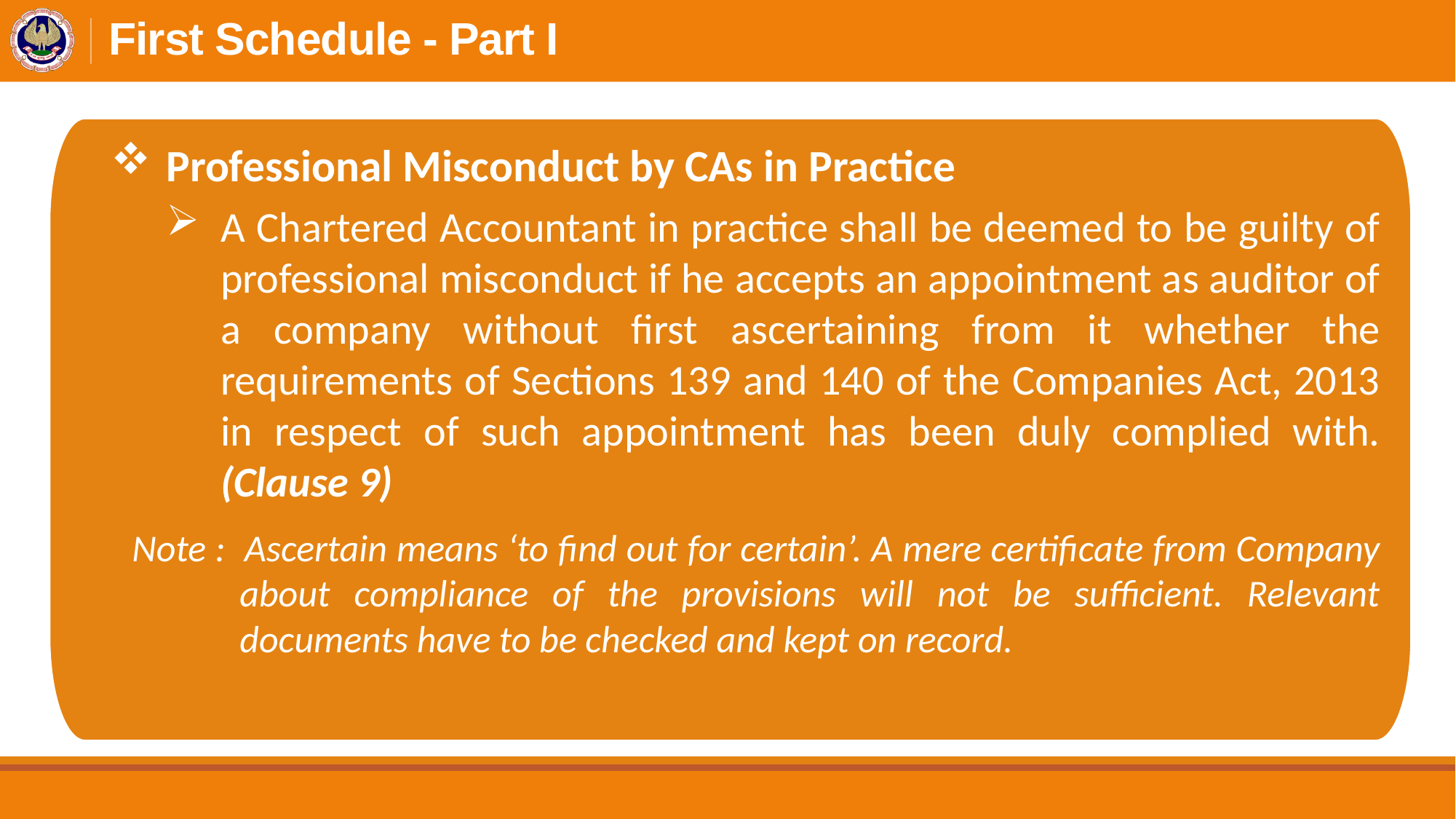

# First Schedule - Part I

Professional Misconduct by CAs in Practice
A Chartered Accountant in practice shall be deemed to be guilty of professional misconduct if he accepts an appointment as auditor of a company without first ascertaining from it whether the requirements of Sections 139 and 140 of the Companies Act, 2013 in respect of such appointment has been duly complied with. (Clause 9)
Note :  Ascertain means ‘to find out for certain’. A mere certificate from Company about compliance of the provisions will not be sufficient. Relevant documents have to be checked and kept on record.